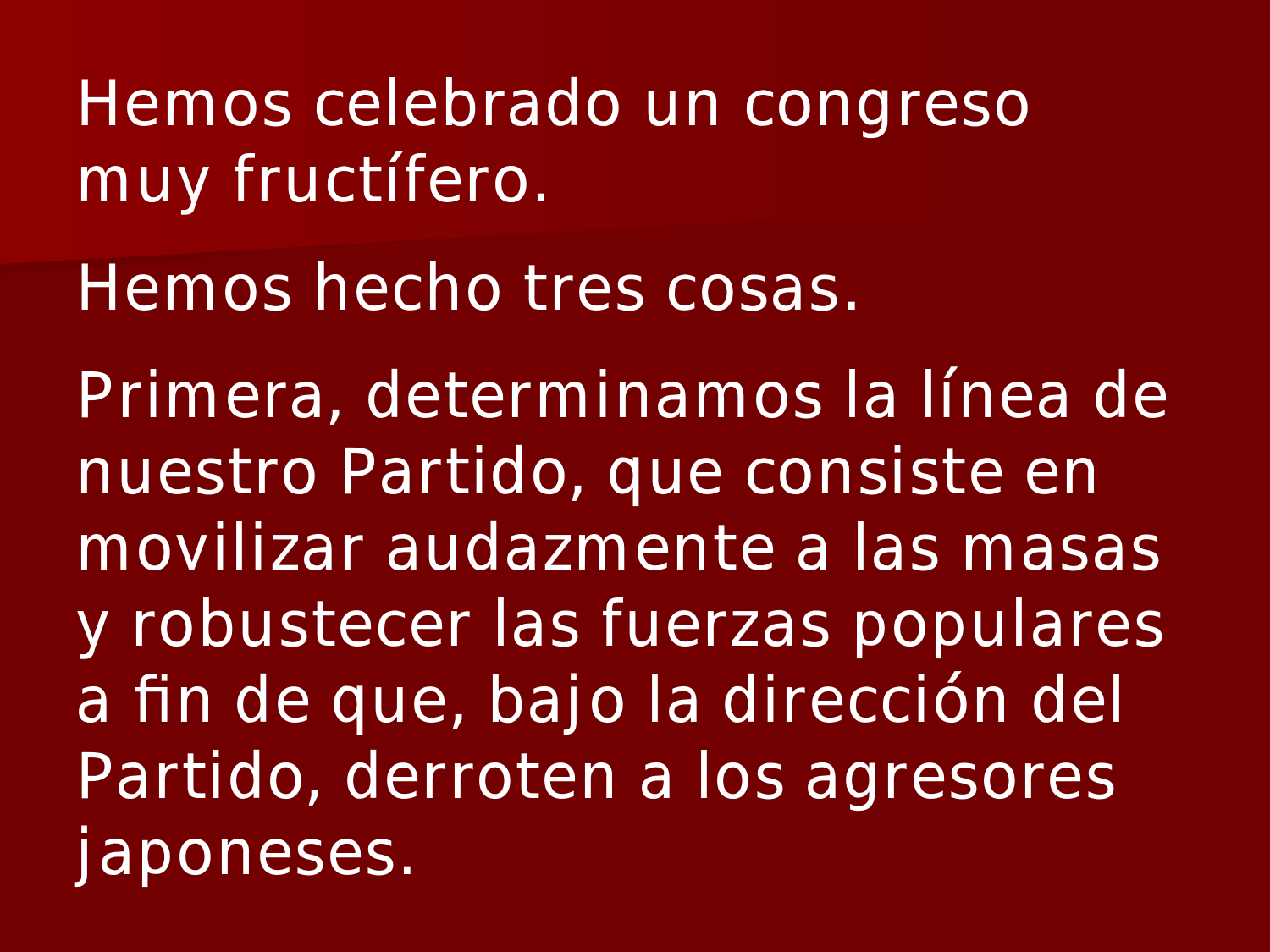

Hemos celebrado un congreso muy fructífero.
Hemos hecho tres cosas.
Primera, determinamos la línea de nuestro Partido, que consiste en movilizar audazmente a las masas y robustecer las fuerzas populares a fin de que, bajo la dirección del Partido, derroten a los agresores japoneses.